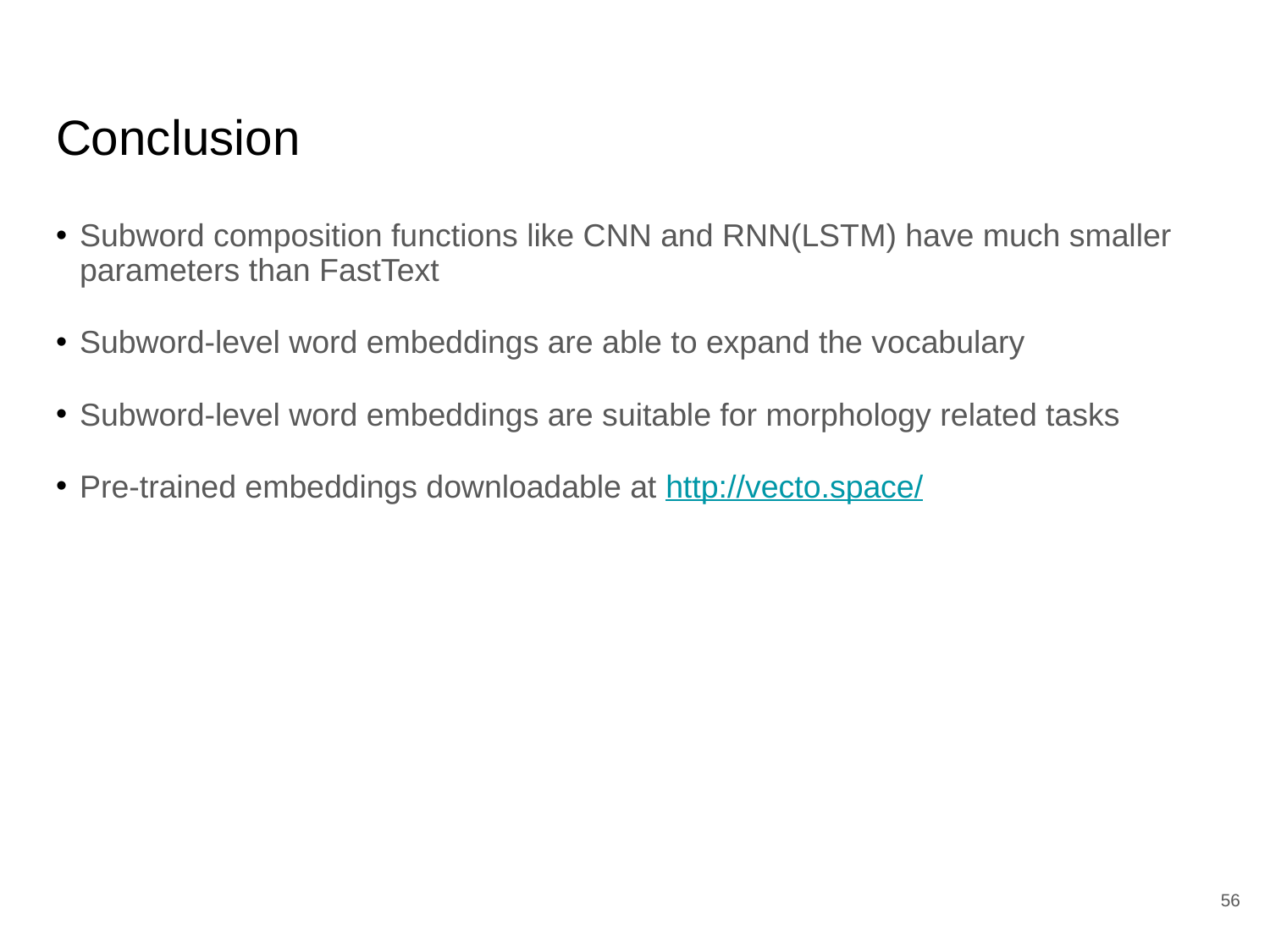

# Conclusion
Subword composition functions like CNN and RNN(LSTM) have much smaller parameters than FastText
Subword-level word embeddings are able to expand the vocabulary
Subword-level word embeddings are suitable for morphology related tasks
Pre-trained embeddings downloadable at http://vecto.space/
56